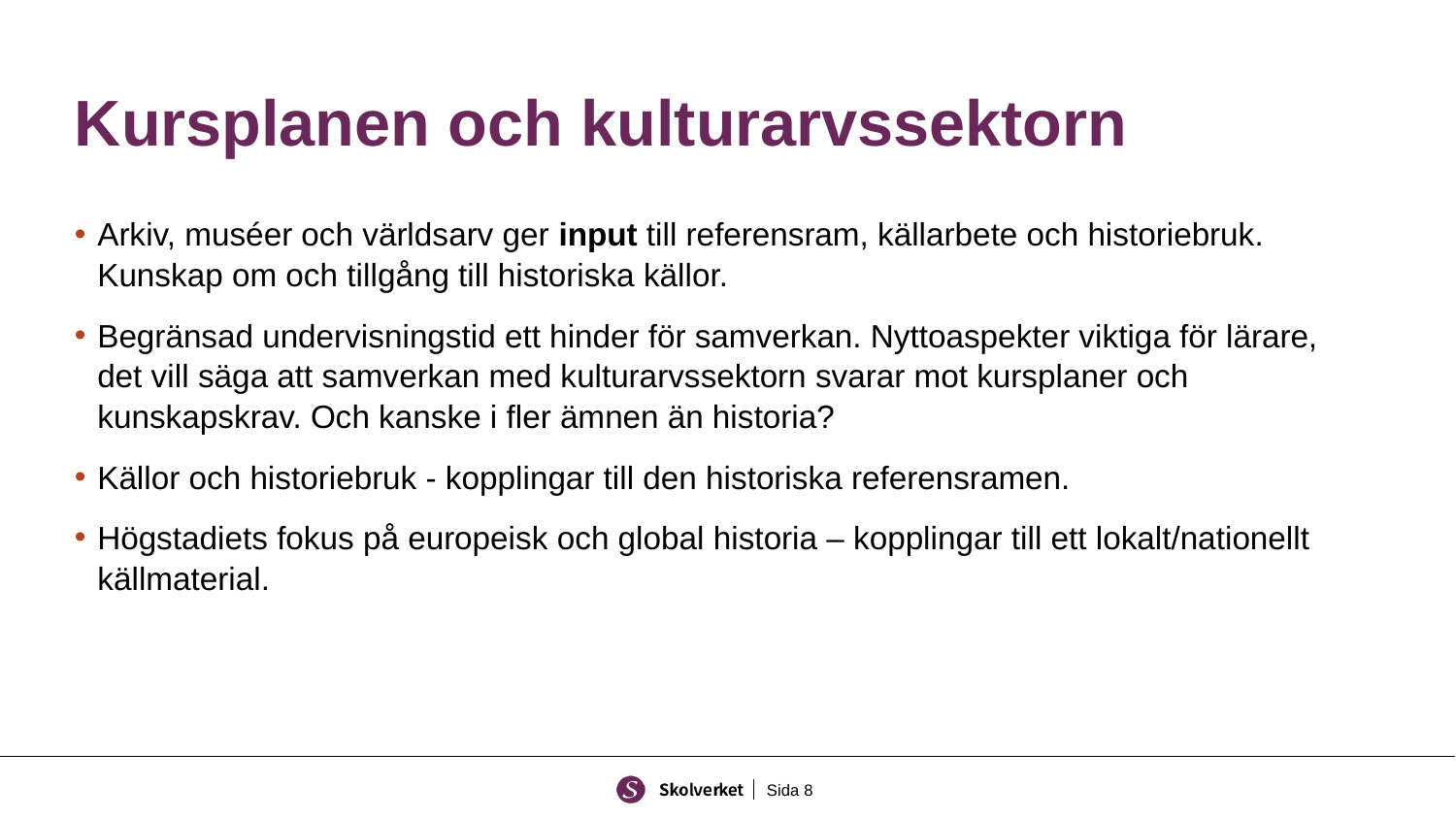

# Kursplanen och kulturarvssektorn
Arkiv, muséer och världsarv ger input till referensram, källarbete och historiebruk. Kunskap om och tillgång till historiska källor.
Begränsad undervisningstid ett hinder för samverkan. Nyttoaspekter viktiga för lärare, det vill säga att samverkan med kulturarvssektorn svarar mot kursplaner och kunskapskrav. Och kanske i fler ämnen än historia?
Källor och historiebruk - kopplingar till den historiska referensramen.
Högstadiets fokus på europeisk och global historia – kopplingar till ett lokalt/nationellt källmaterial.